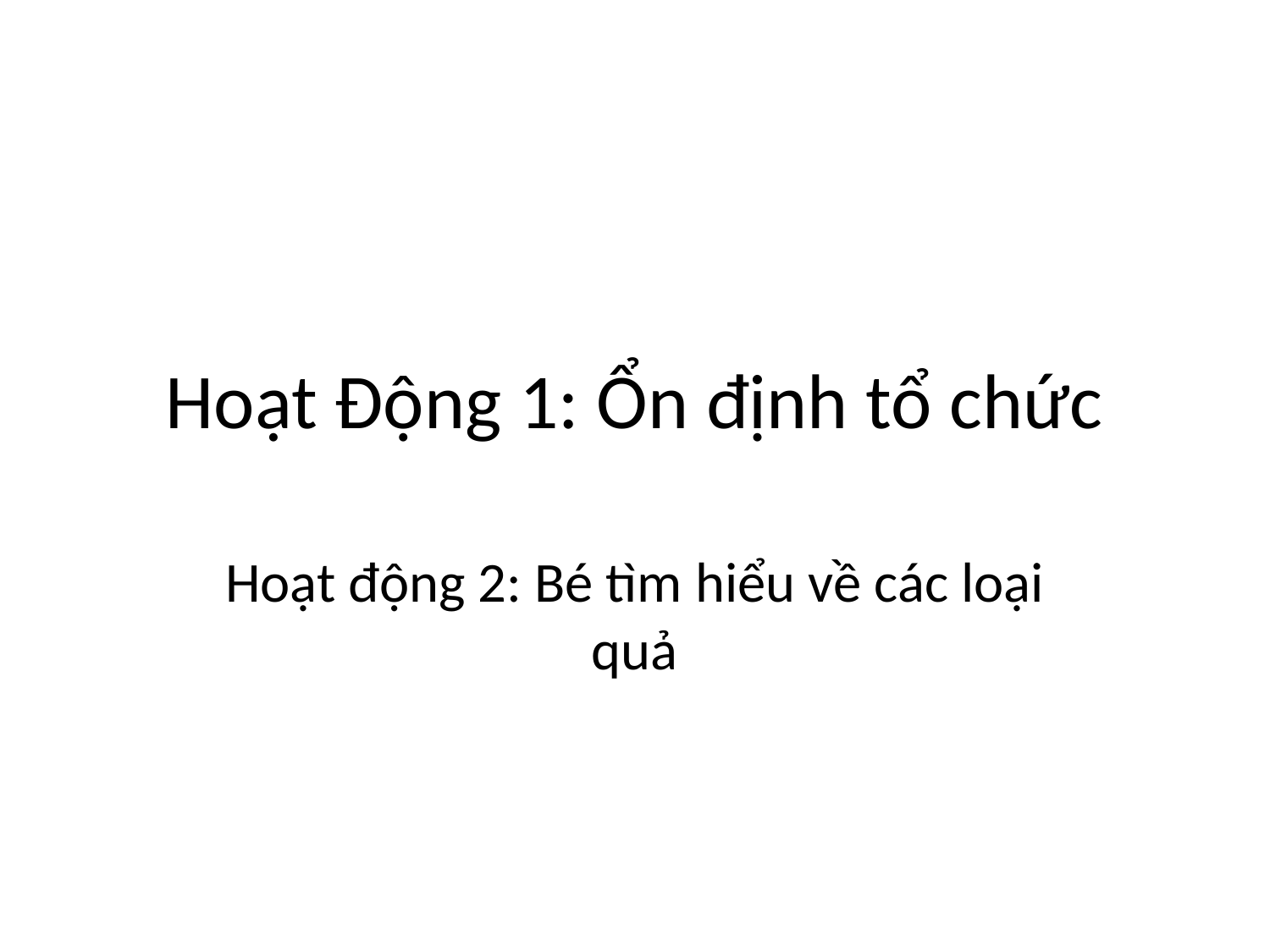

# Hoạt Động 1: Ổn định tổ chức
Hoạt động 2: Bé tìm hiểu về các loại quả